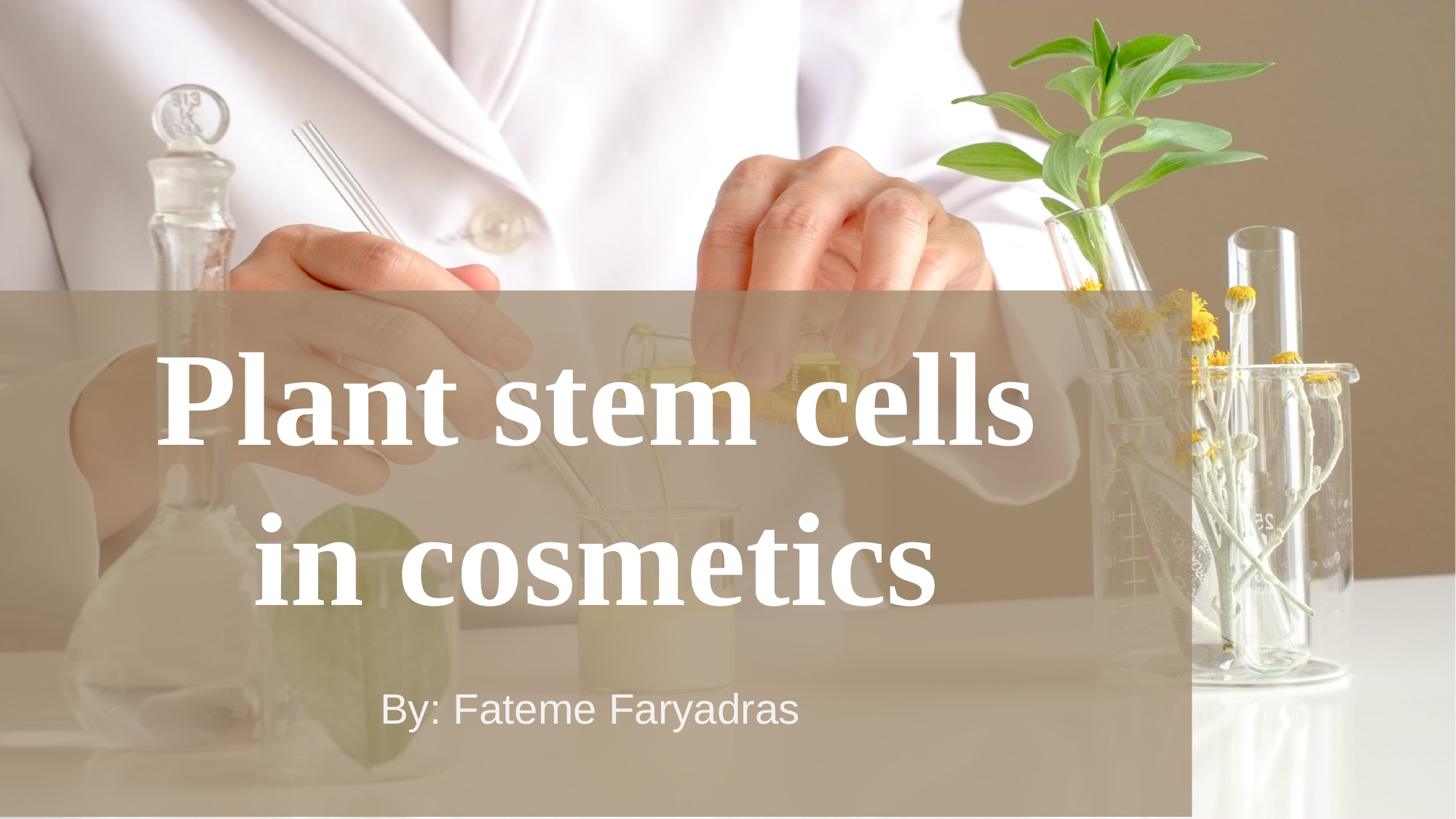

Plant stem cells in cosmetics
By: Fateme Faryadras